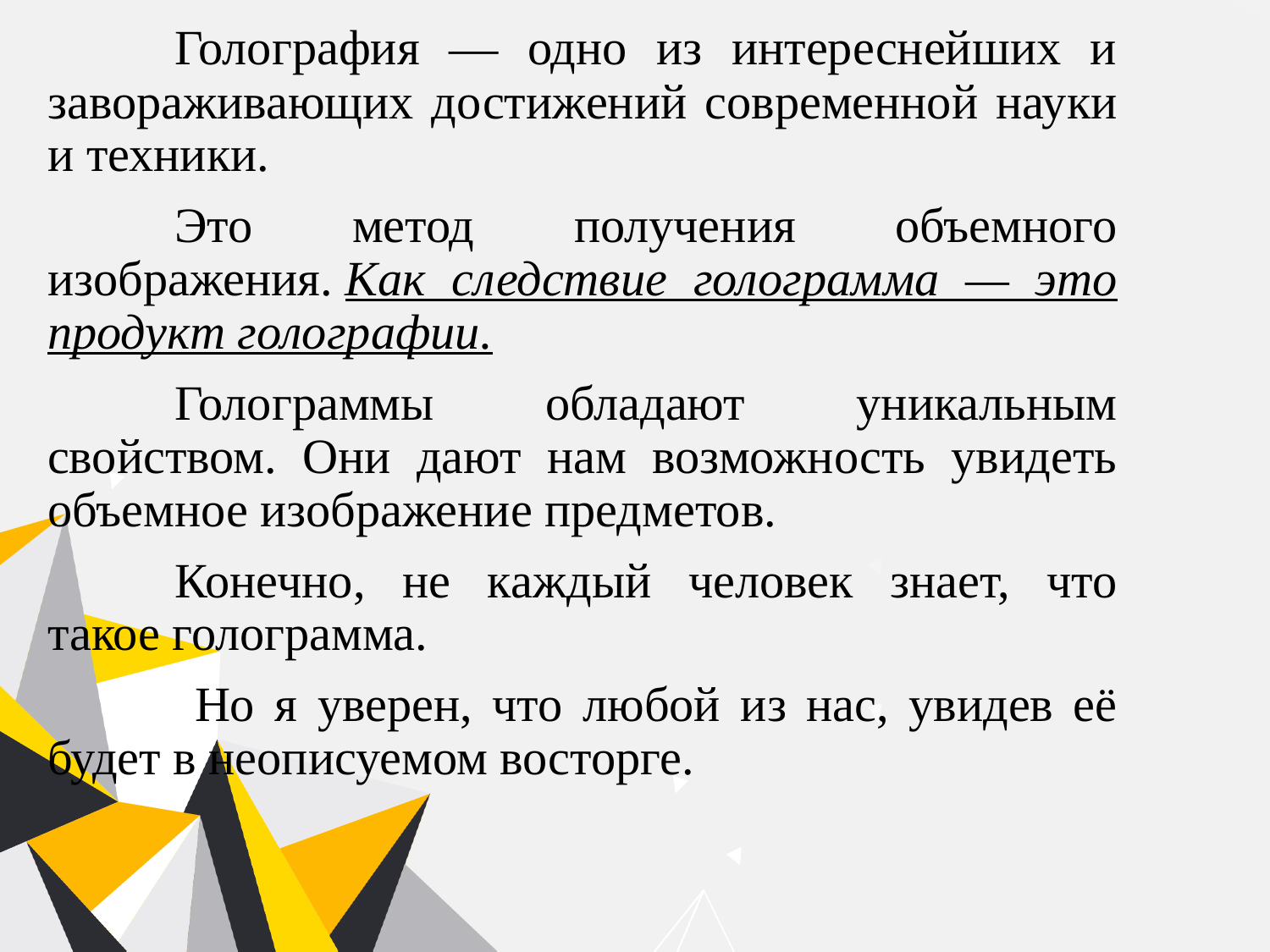

Голография — одно из интереснейших и завораживающих достижений современной науки и техники.
	Это метод получения объемного изображения. Как следствие голограмма — это продукт голографии.
	Голограммы обладают уникальным свойством. Они дают нам возможность увидеть объемное изображение предметов.
	Конечно, не каждый человек знает, что такое голограмма.
	 Но я уверен, что любой из нас, увидев её будет в неописуемом восторге.